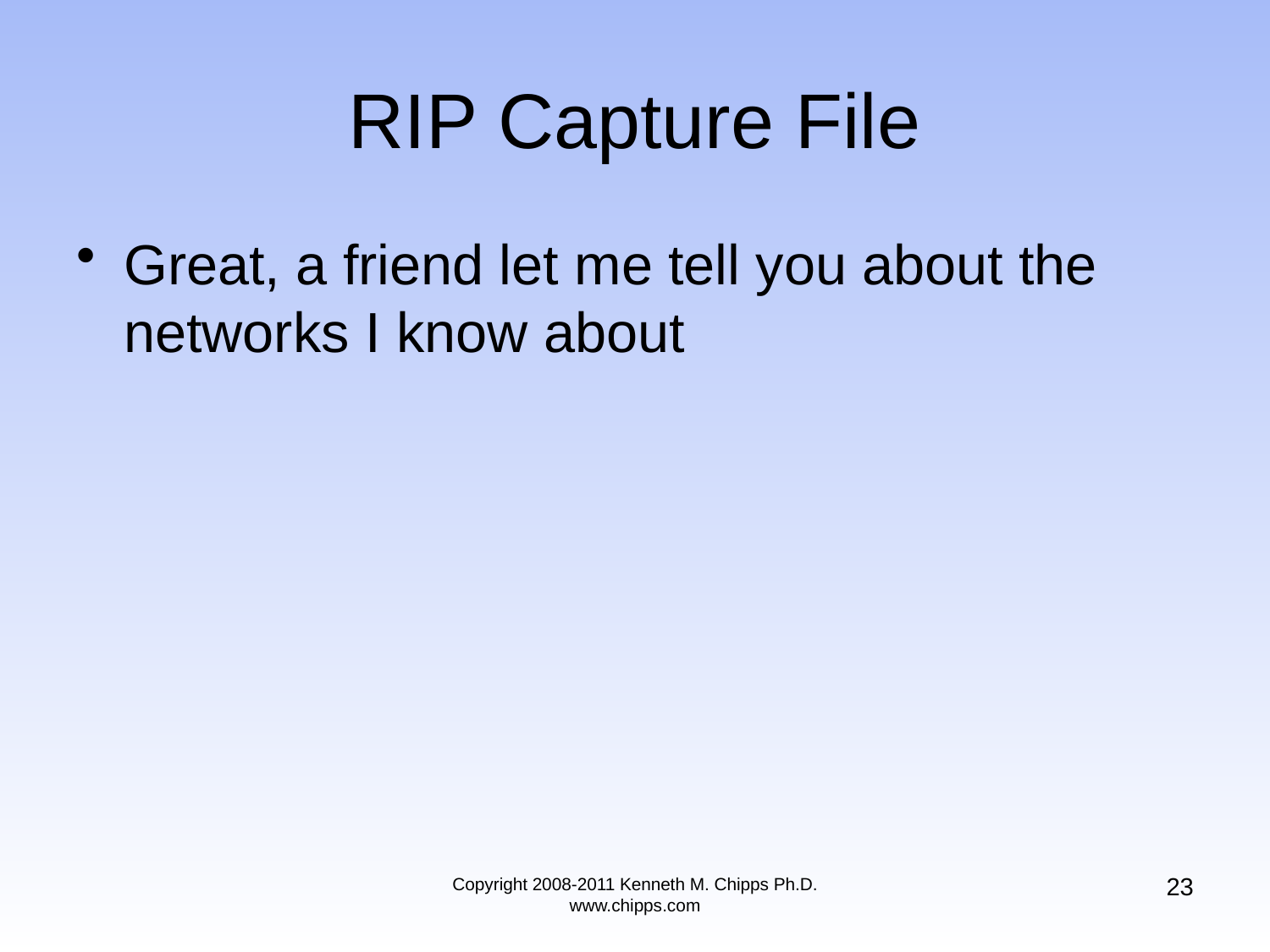

# RIP Capture File
Great, a friend let me tell you about the networks I know about
23
Copyright 2008-2011 Kenneth M. Chipps Ph.D. www.chipps.com